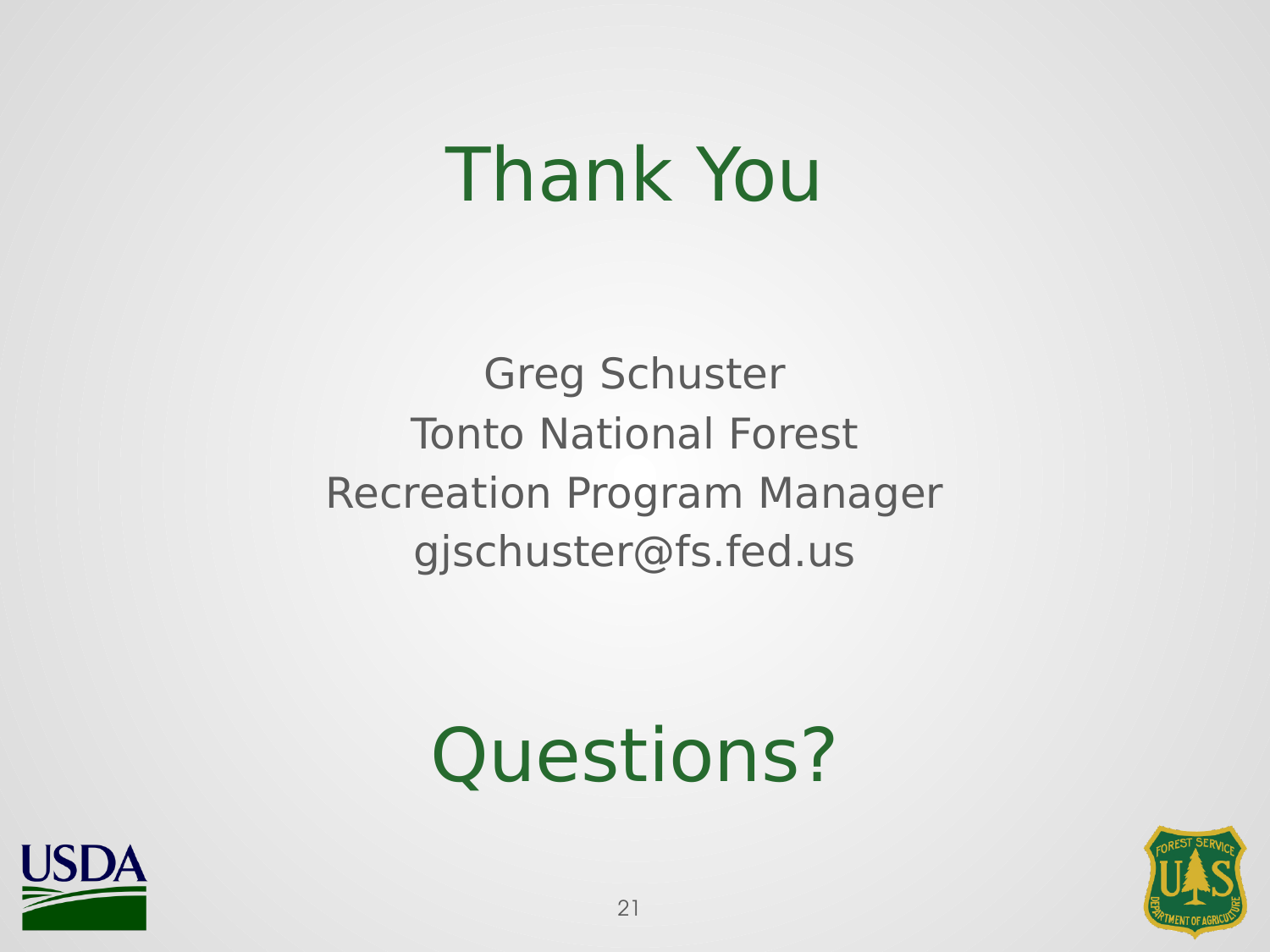

# Thank You

Greg Schuster
Tonto National Forest
Recreation Program Manager
gjschuster@fs.fed.us

Questions?
21